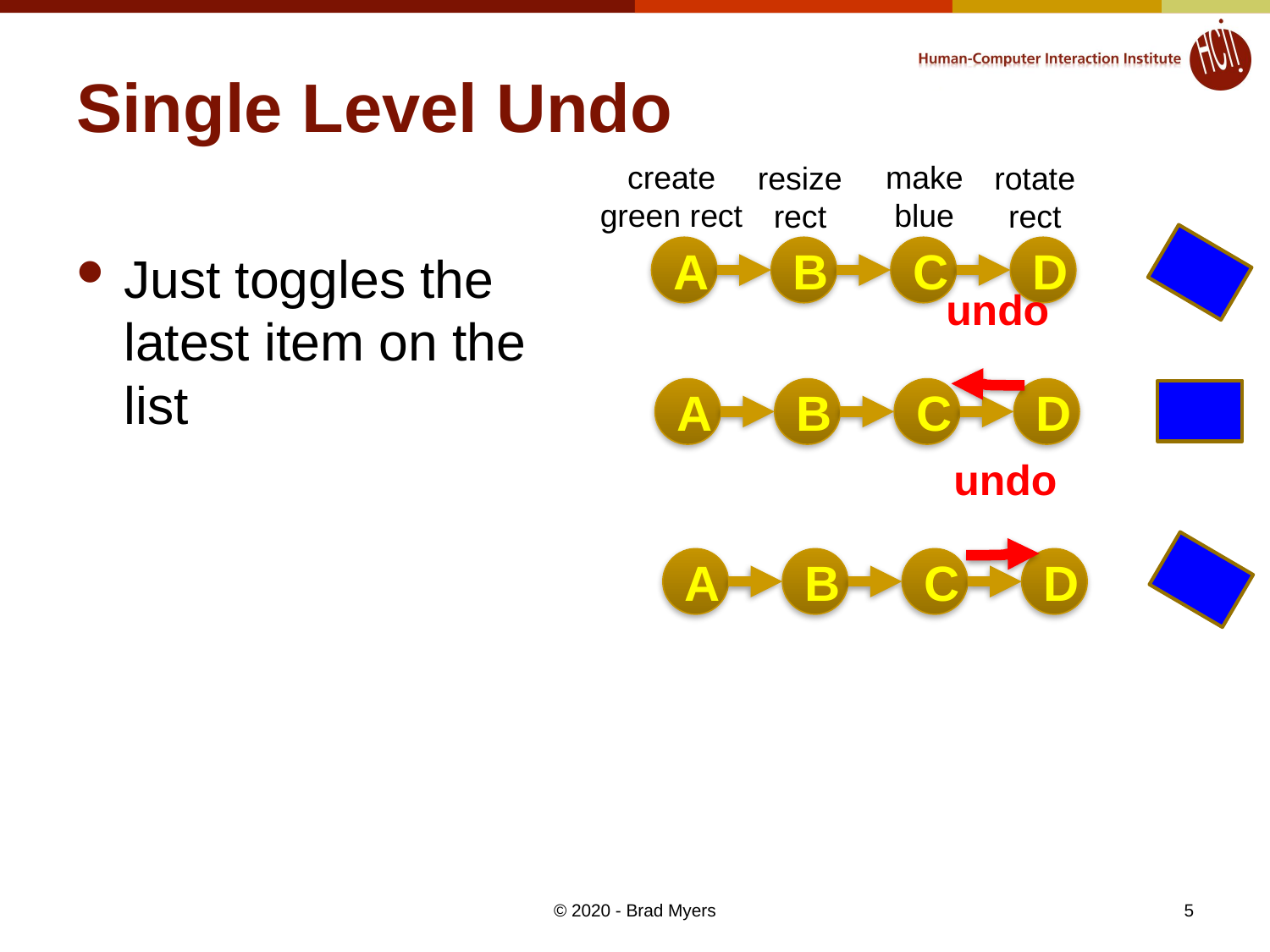

# Single Level Undo
create
green rect
make
blue
resize
rect
rotate
rect
A
B
C
D
Just toggles the
latest item on the
list

undo
A
B
C
D

undo
A
B
C
D

5
© 2020 - Brad Myers